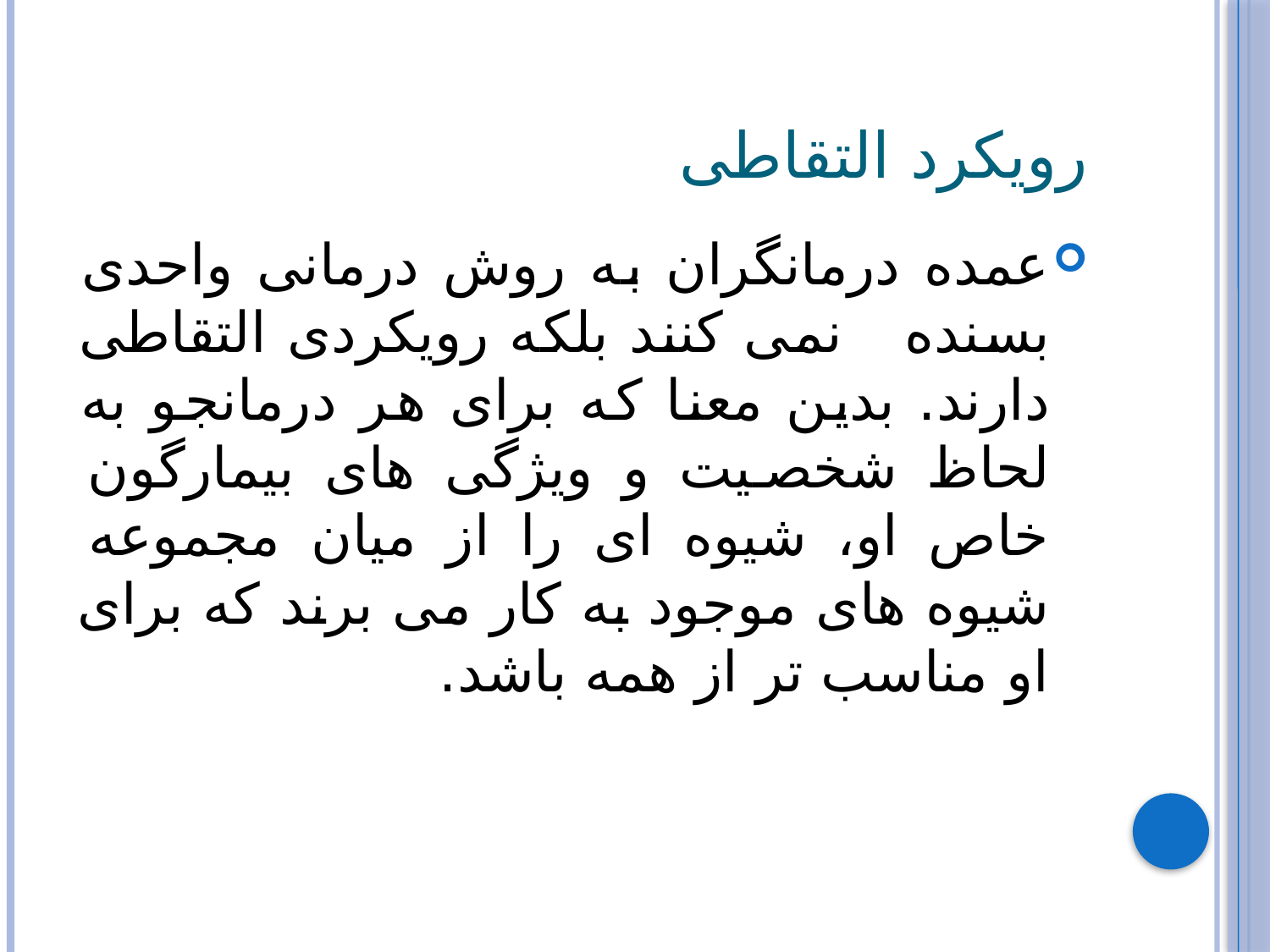

# رویکرد التقاطی
عمده درمانگران به روش درمانی واحدی بسنده   نمی کنند بلکه رویکردی التقاطی دارند. بدین معنا که برای هر درمانجو به لحاظ شخصیت و ویژگی های بیمارگون خاص او، شیوه ای را از میان مجموعه شیوه های موجود به کار می برند که برای او مناسب تر از همه باشد.